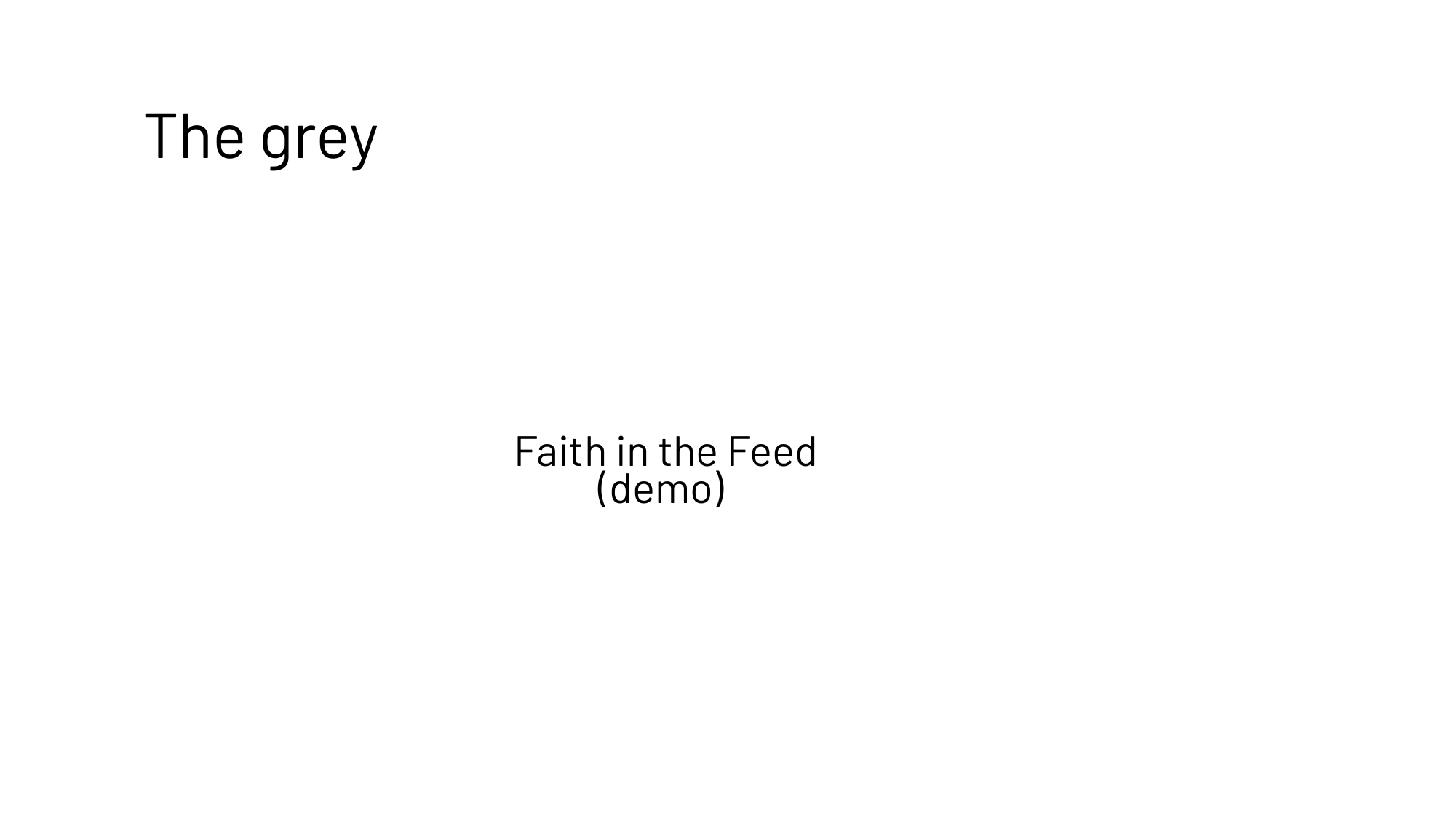

# The grey

Faith in the Feed
(demo)